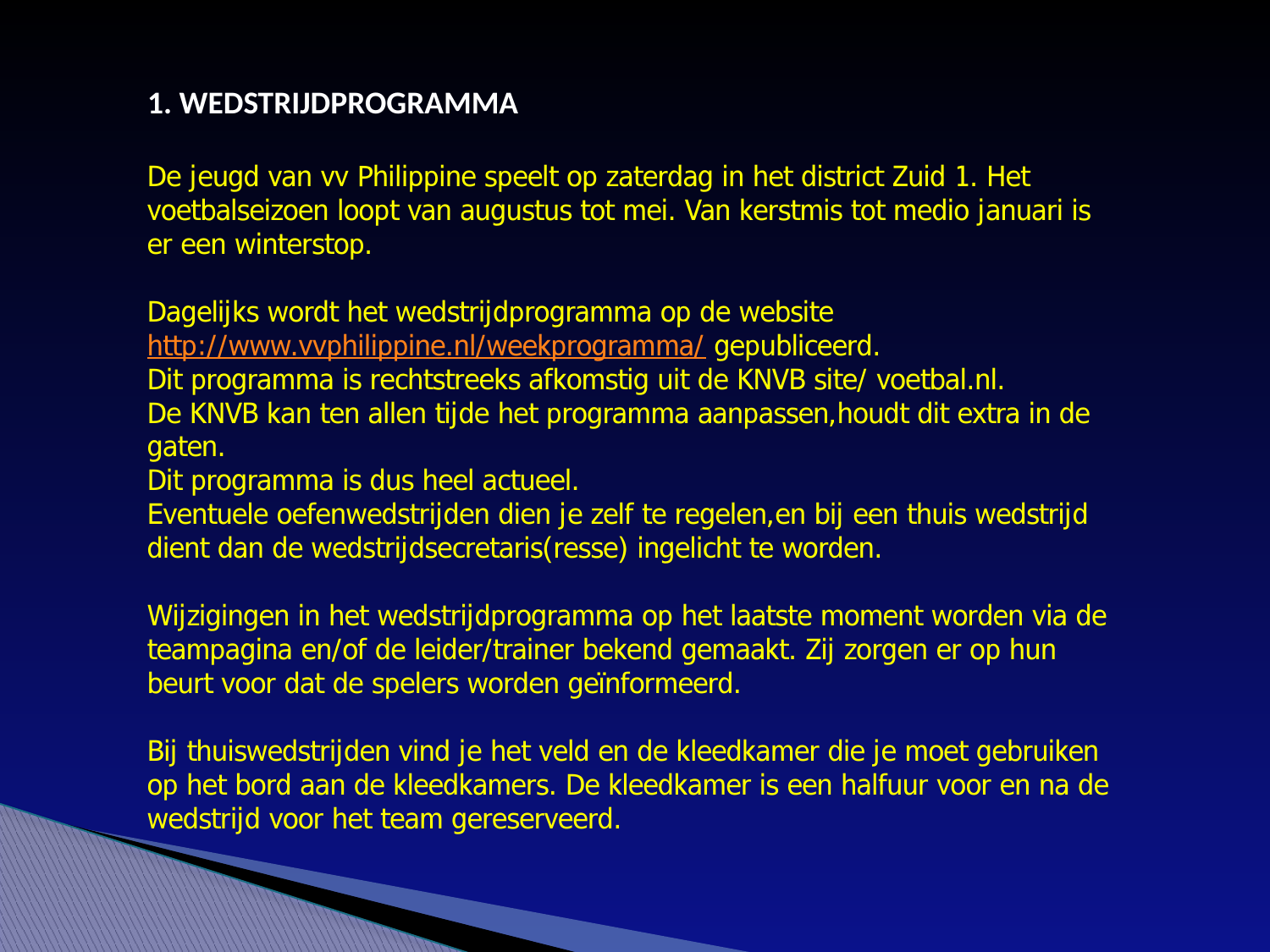

1. WEDSTRIJDPROGRAMMA
De jeugd van vv Philippine speelt op zaterdag in het district Zuid 1. Het voetbalseizoen loopt van augustus tot mei. Van kerstmis tot medio januari is er een winterstop.
Dagelijks wordt het wedstrijdprogramma op de website http://www.vvphilippine.nl/weekprogramma/ gepubliceerd.
Dit programma is rechtstreeks afkomstig uit de KNVB site/ voetbal.nl.
De KNVB kan ten allen tijde het programma aanpassen,houdt dit extra in de gaten.
Dit programma is dus heel actueel.
Eventuele oefenwedstrijden dien je zelf te regelen,en bij een thuis wedstrijd dient dan de wedstrijdsecretaris(resse) ingelicht te worden.
Wijzigingen in het wedstrijdprogramma op het laatste moment worden via de teampagina en/of de leider/trainer bekend gemaakt. Zij zorgen er op hun beurt voor dat de spelers worden geïnformeerd.
Bij thuiswedstrijden vind je het veld en de kleedkamer die je moet gebruiken op het bord aan de kleedkamers. De kleedkamer is een halfuur voor en na de wedstrijd voor het team gereserveerd.